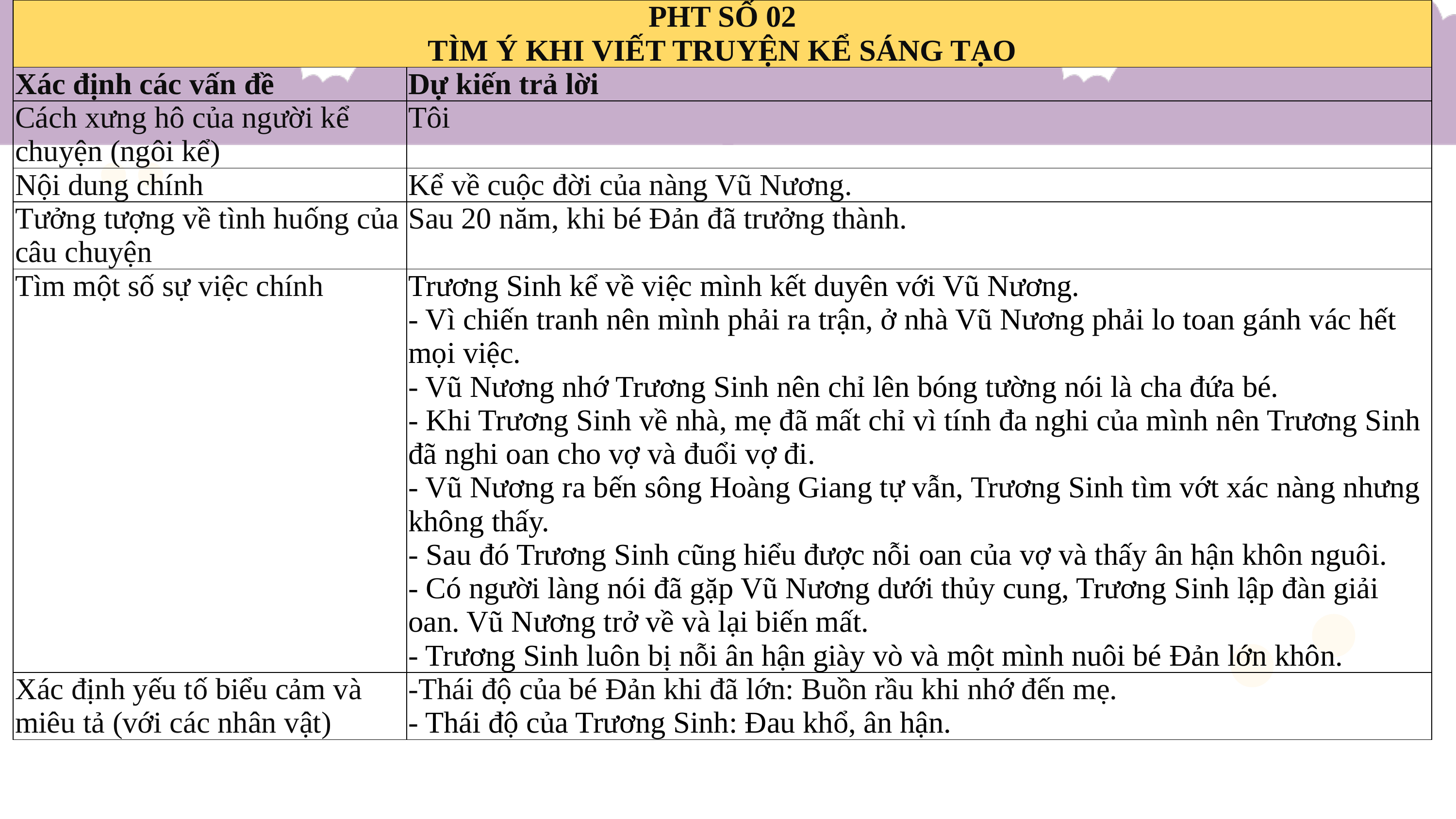

| PHT SỐ 02 TÌM Ý KHI VIẾT TRUYỆN KỂ SÁNG TẠO |  |
| --- | --- |
| Xác định các vấn đề | Dự kiến trả lời |
| Cách xưng hô của người kể chuyện (ngôi kể) | Tôi |
| Nội dung chính | Kể về cuộc đời của nàng Vũ Nương. |
| Tưởng tượng về tình huống của câu chuyện | Sau 20 năm, khi bé Đản đã trưởng thành. |
| Tìm một số sự việc chính | Trương Sinh kể về việc mình kết duyên với Vũ Nương. - Vì chiến tranh nên mình phải ra trận, ở nhà Vũ Nương phải lo toan gánh vác hết mọi việc. - Vũ Nương nhớ Trương Sinh nên chỉ lên bóng tường nói là cha đứa bé. - Khi Trương Sinh về nhà, mẹ đã mất chỉ vì tính đa nghi của mình nên Trương Sinh đã nghi oan cho vợ và đuổi vợ đi. - Vũ Nương ra bến sông Hoàng Giang tự vẫn, Trương Sinh tìm vớt xác nàng nhưng không thấy. - Sau đó Trương Sinh cũng hiểu được nỗi oan của vợ và thấy ân hận khôn nguôi. - Có người làng nói đã gặp Vũ Nương dưới thủy cung, Trương Sinh lập đàn giải oan. Vũ Nương trở về và lại biến mất. - Trương Sinh luôn bị nỗi ân hận giày vò và một mình nuôi bé Đản lớn khôn. |
| Xác định yếu tố biểu cảm và miêu tả (với các nhân vật) | -Thái độ của bé Đản khi đã lớn: Buồn rầu khi nhớ đến mẹ. - Thái độ của Trương Sinh: Đau khổ, ân hận. |